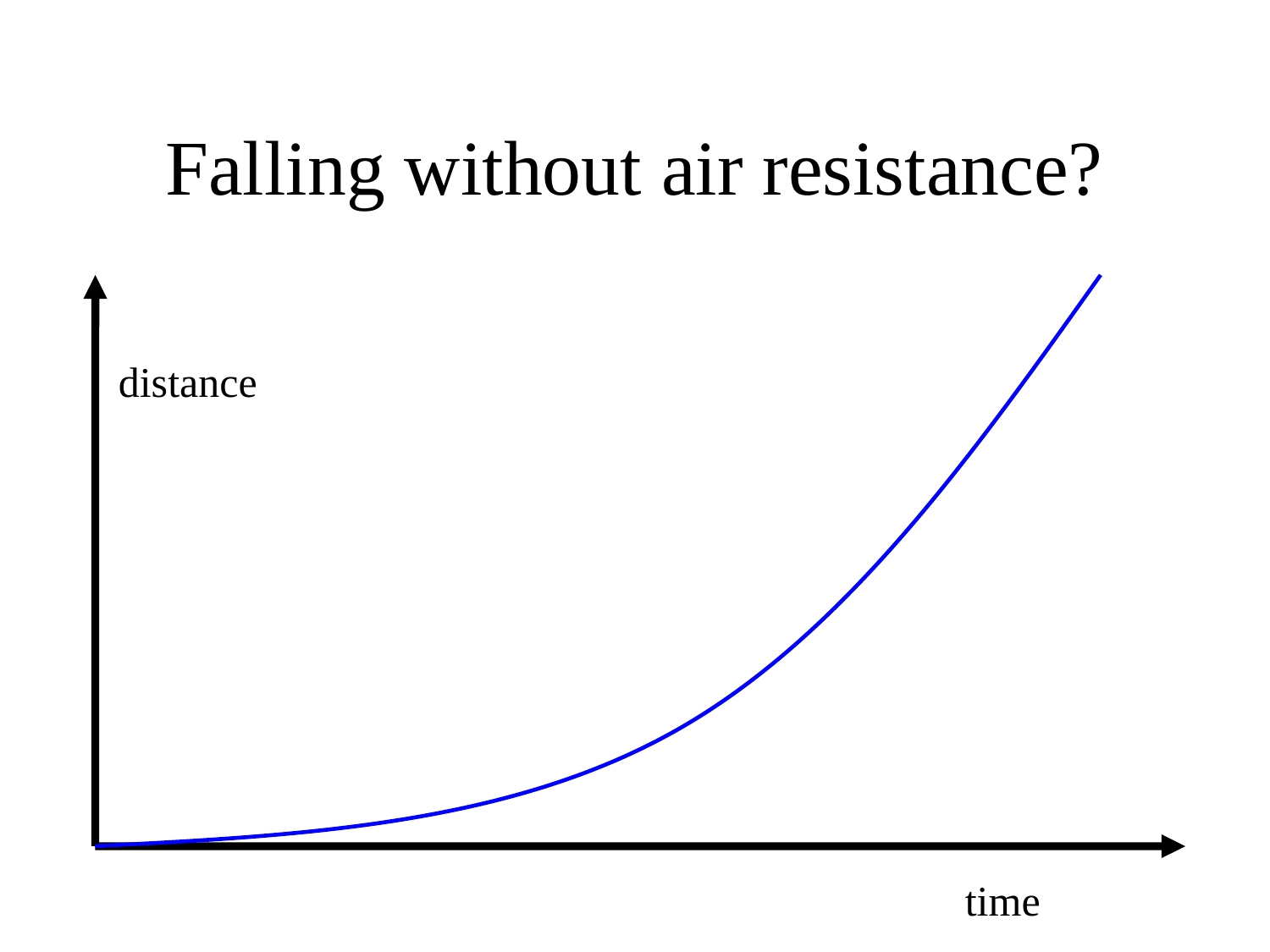

# Falling without air resistance?

distance

time